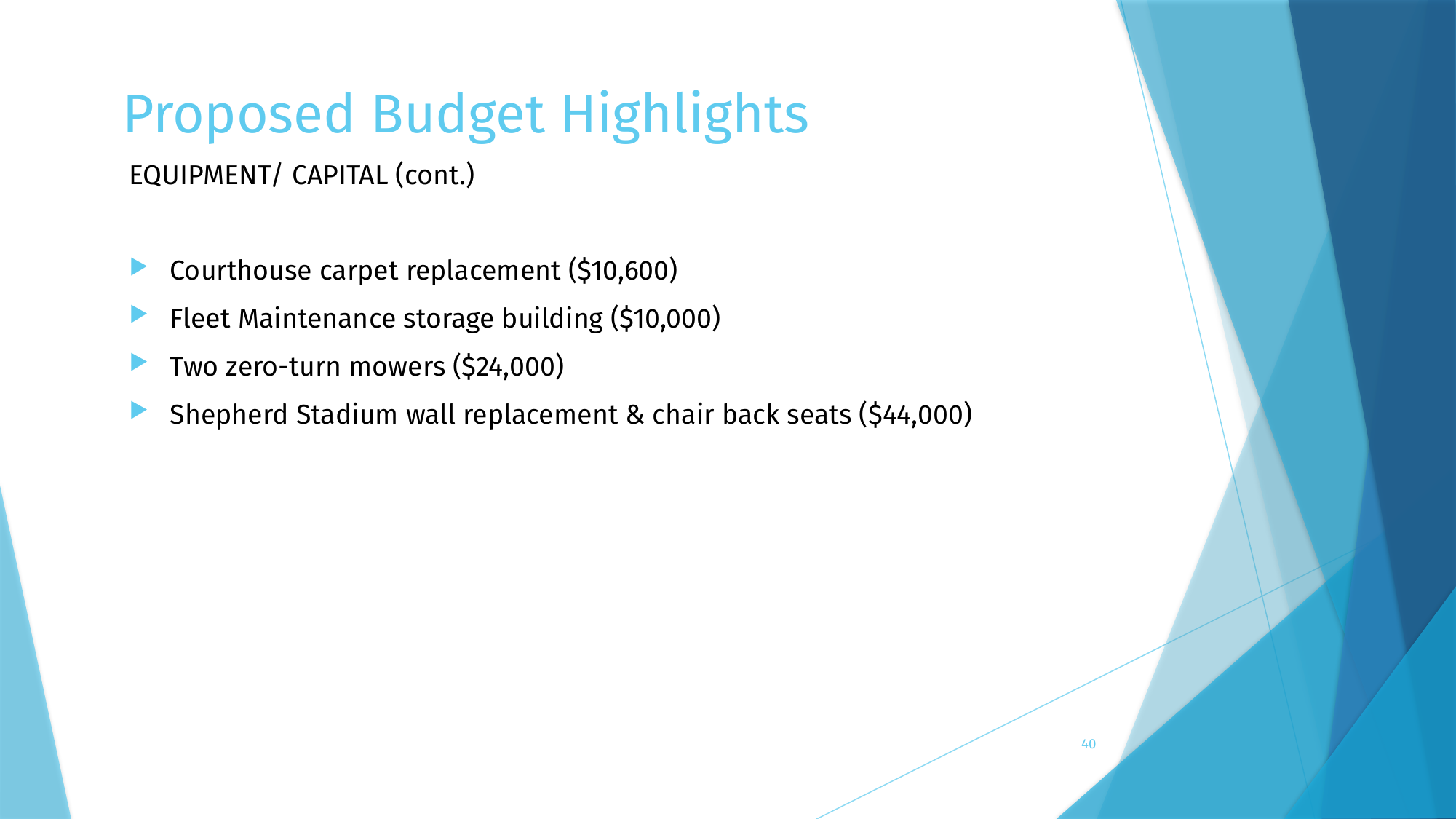

# Proposed Budget Highlights
EQUIPMENT/ CAPITAL (cont.)

Courthouse carpet replacement ($10,600)
Fleet Maintenance storage building ($10,000)
Two zero-turn mowers ($24,000)
Shepherd Stadium wall replacement & chair back seats ($44,000)

40